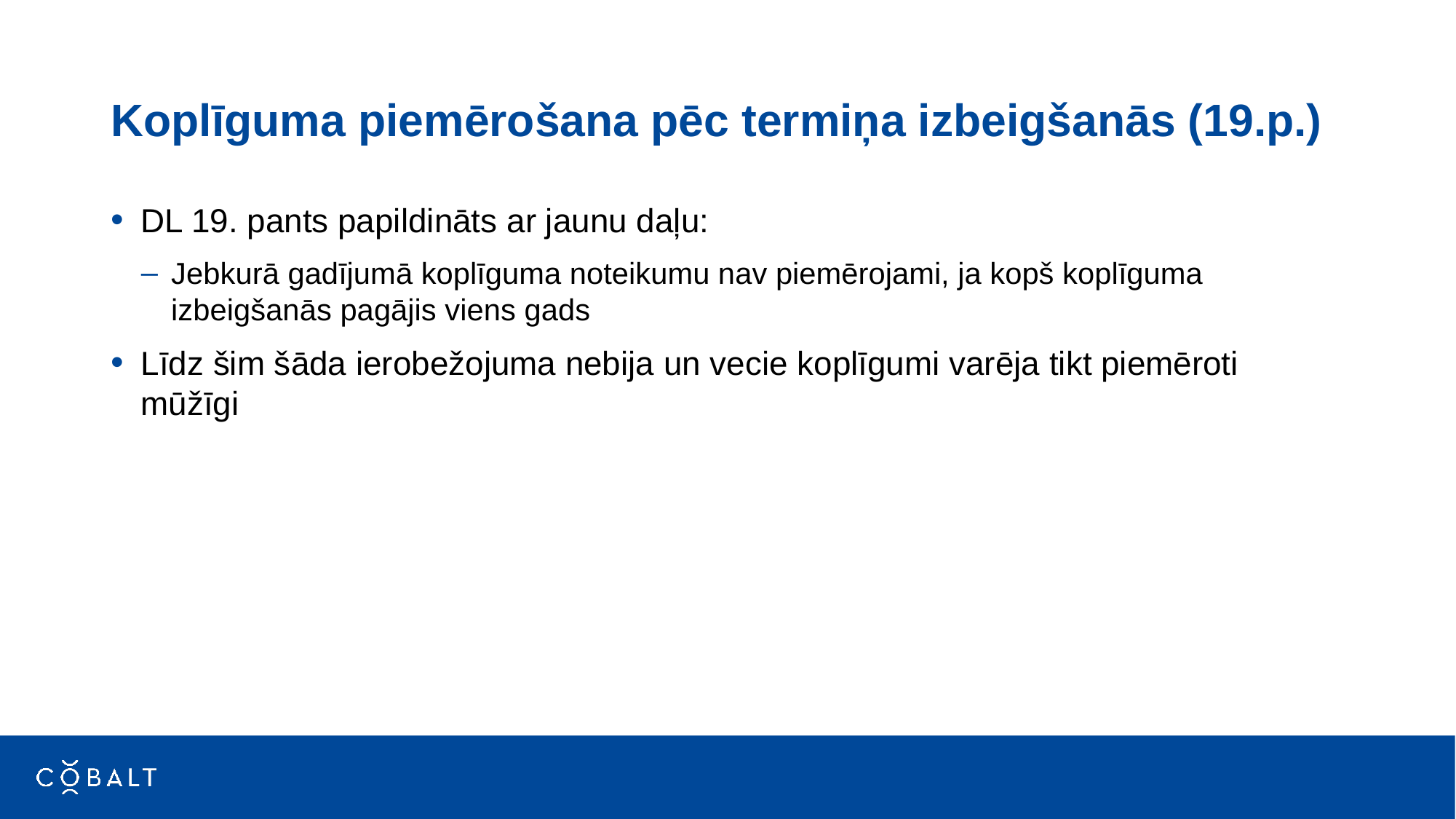

# Koplīguma piemērošana pēc termiņa izbeigšanās (19.p.)
DL 19. pants papildināts ar jaunu daļu:
Jebkurā gadījumā koplīguma noteikumu nav piemērojami, ja kopš koplīguma izbeigšanās pagājis viens gads
Līdz šim šāda ierobežojuma nebija un vecie koplīgumi varēja tikt piemēroti mūžīgi